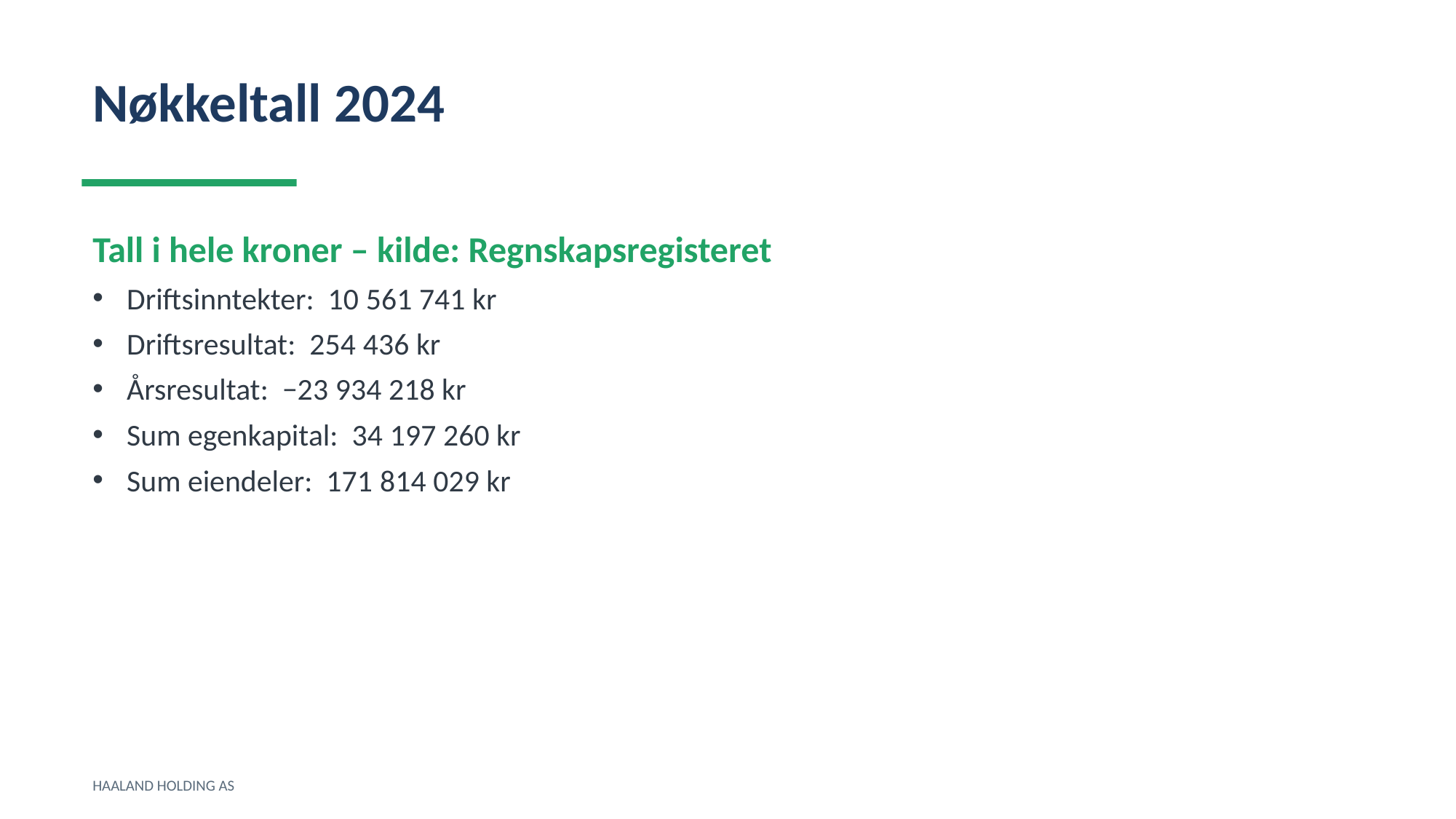

Nøkkeltall 2024

Tall i hele kroner – kilde: Regnskapsregisteret
Driftsinntekter:  10 561 741 kr
Driftsresultat:  254 436 kr
Årsresultat:  −23 934 218 kr
Sum egenkapital:  34 197 260 kr
Sum eiendeler:  171 814 029 kr
HAALAND HOLDING AS